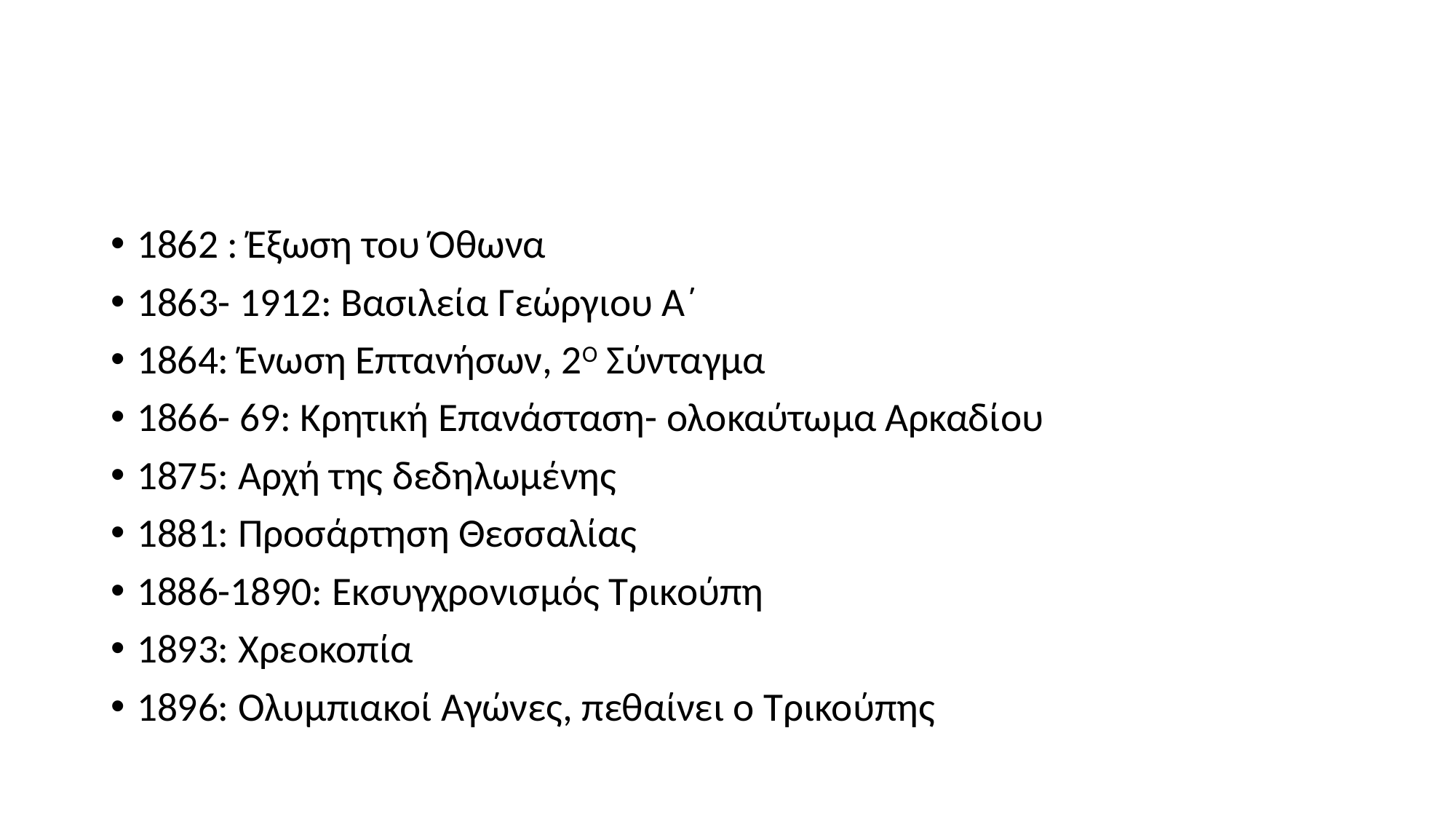

#
1862 : Έξωση του Όθωνα
1863- 1912: Βασιλεία Γεώργιου Α΄
1864: Ένωση Επτανήσων, 2Ο Σύνταγμα
1866- 69: Κρητική Επανάσταση- ολοκαύτωμα Αρκαδίου
1875: Αρχή της δεδηλωμένης
1881: Προσάρτηση Θεσσαλίας
1886-1890: Εκσυγχρονισμός Τρικούπη
1893: Χρεοκοπία
1896: Ολυμπιακοί Αγώνες, πεθαίνει ο Τρικούπης